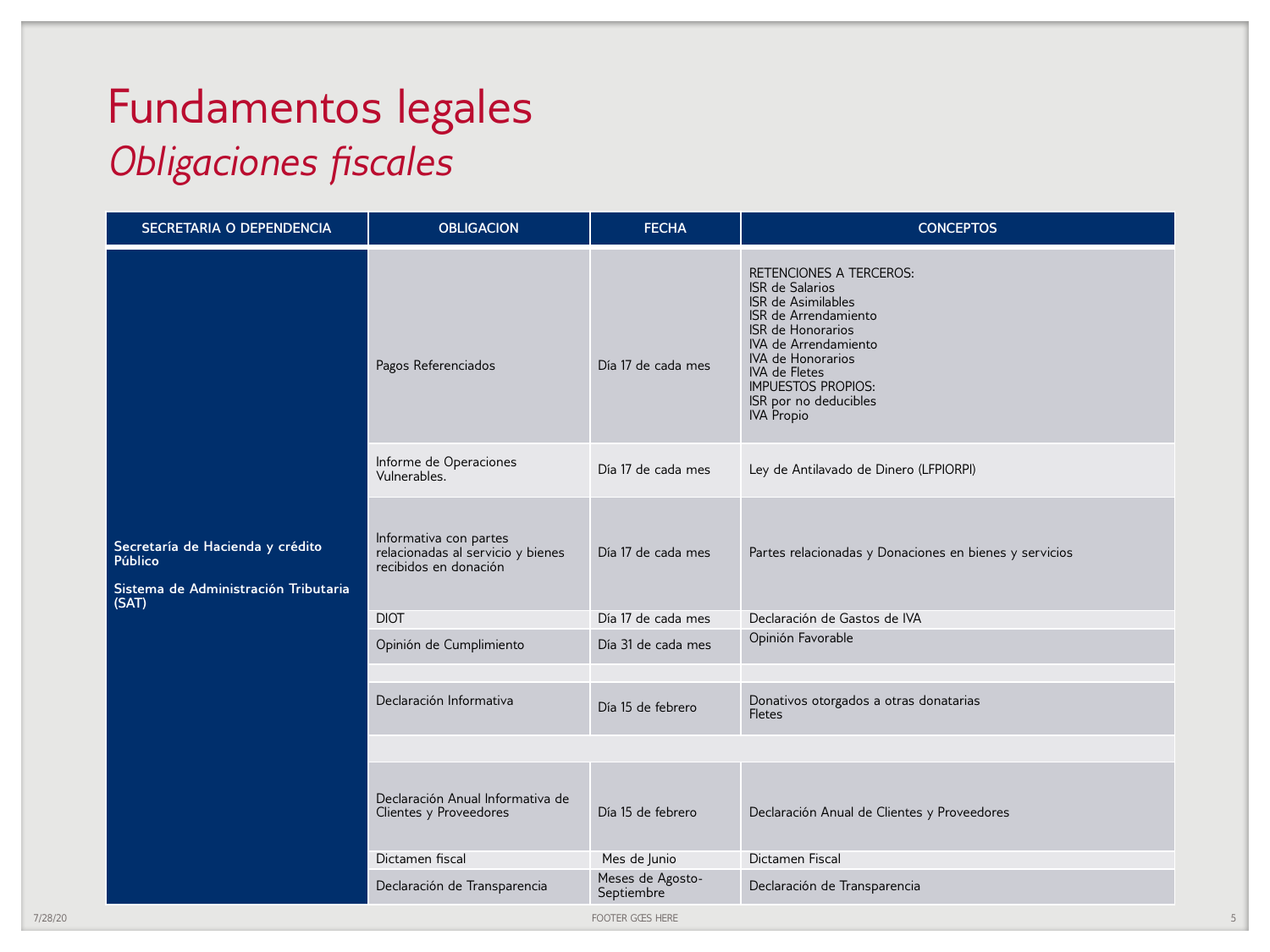

# Fundamentos legales Obligaciones fiscales
| SECRETARIA O DEPENDENCIA | OBLIGACION | FECHA | CONCEPTOS |
| --- | --- | --- | --- |
| Secretaría de Hacienda y crédito Público   Sistema de Administración Tributaria (SAT) | Pagos Referenciados | Día 17 de cada mes | RETENCIONES A TERCEROS: ISR de Salarios ISR de Asimilables ISR de Arrendamiento ISR de Honorarios IVA de Arrendamiento IVA de Honorarios IVA de Fletes IMPUESTOS PROPIOS: ISR por no deducibles IVA Propio |
|  | Informe de Operaciones Vulnerables. | Día 17 de cada mes | Ley de Antilavado de Dinero (LFPIORPI) |
|  | Informativa con partes relacionadas al servicio y bienes recibidos en donación | Día 17 de cada mes | Partes relacionadas y Donaciones en bienes y servicios |
|  | DIOT | Día 17 de cada mes | Declaración de Gastos de IVA |
|  | Opinión de Cumplimiento | Día 31 de cada mes | Opinión Favorable |
|  |  |  |  |
|  | Declaración Informativa | Día 15 de febrero | Donativos otorgados a otras donatarias Fletes |
|  |  |  |  |
|  | Declaración Anual Informativa de Clientes y Proveedores | Día 15 de febrero | Declaración Anual de Clientes y Proveedores |
|  | Dictamen fiscal | Mes de Junio | Dictamen Fiscal |
|  | Declaración de Transparencia | Meses de Agosto- Septiembre | Declaración de Transparencia |
7/28/20
FOOTER GOES HERE
5